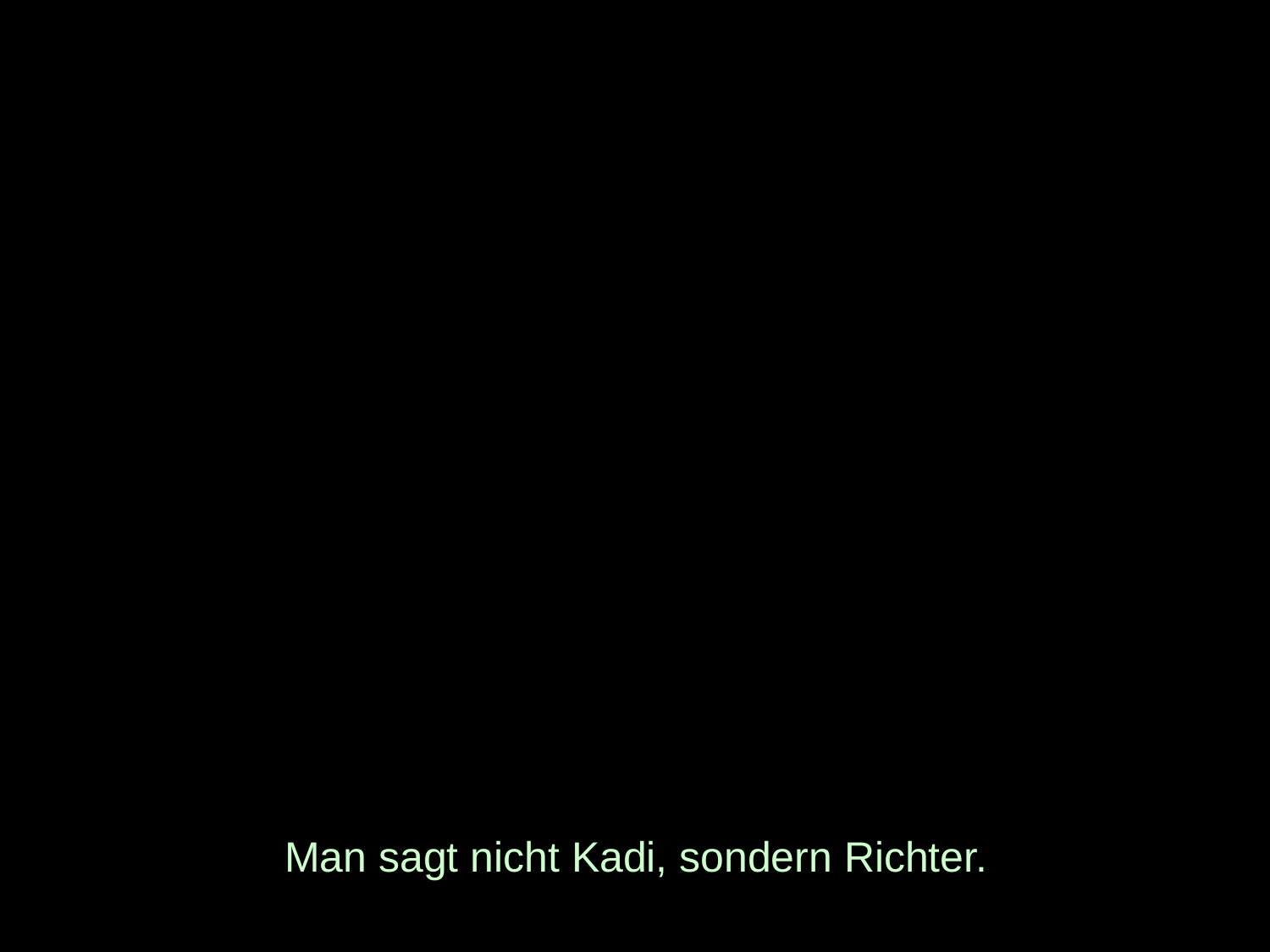

# Man sagt nicht Kadi, sondern Richter.